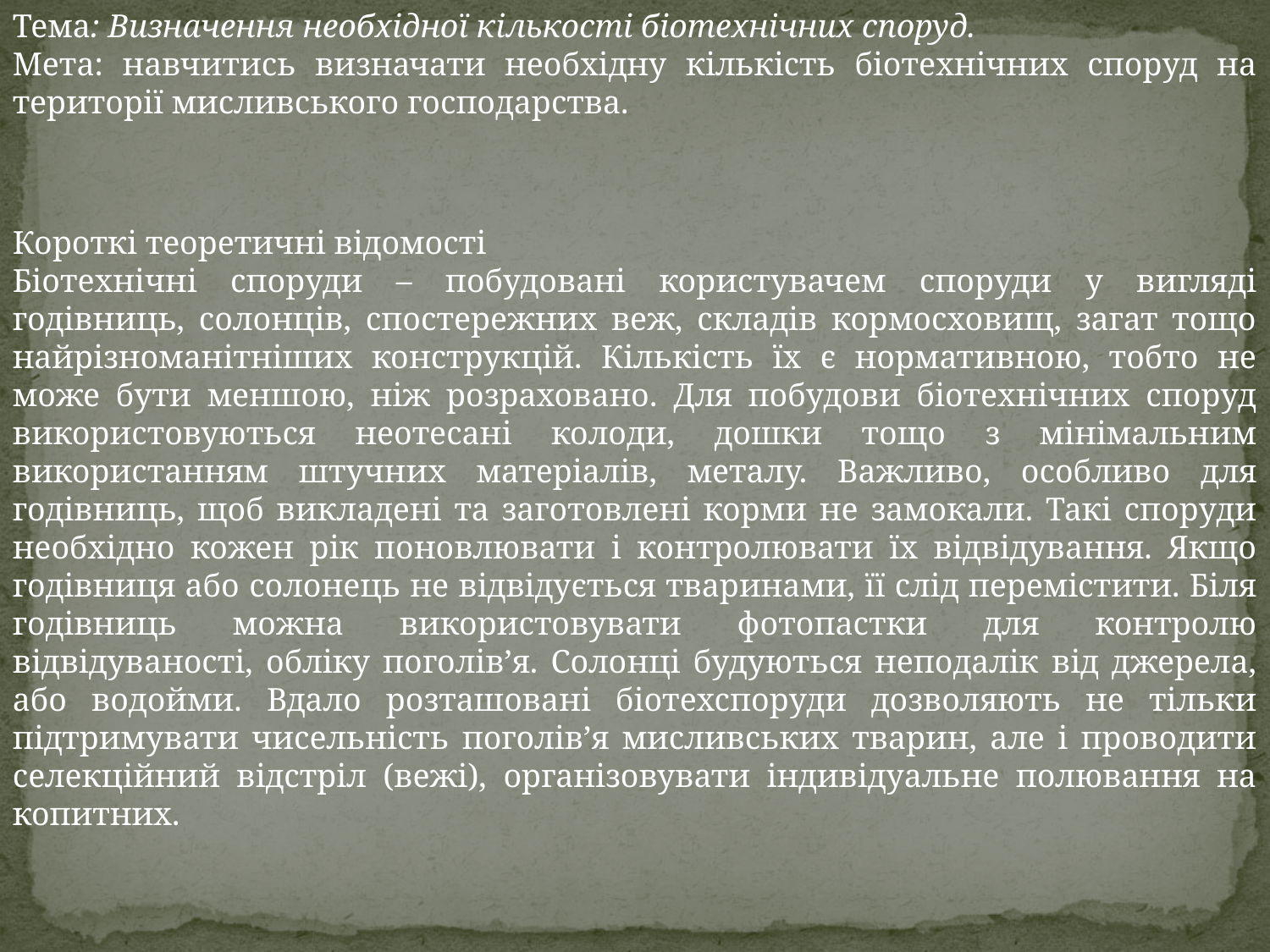

Тема: Визначення необхідної кількості біотехнічних споруд.
Мета: навчитись визначати необхідну кількість біотехнічних споруд на території мисливського господарства.
Короткі теоретичні відомості
Біотехнічні споруди – побудовані користувачем споруди у вигляді годівниць, солонців, спостережних веж, складів кормосховищ, загат тощо найрізноманітніших конструкцій. Кількість їх є нормативною, тобто не може бути меншою, ніж розраховано. Для побудови біотехнічних споруд використовуються неотесані колоди, дошки тощо з мінімальним використанням штучних матеріалів, металу. Важливо, особливо для годівниць, щоб викладені та заготовлені корми не замокали. Такі споруди необхідно кожен рік поновлювати і контролювати їх відвідування. Якщо годівниця або солонець не відвідується тваринами, її слід перемістити. Біля годівниць можна використовувати фотопастки для контролю відвідуваності, обліку поголів’я. Солонці будуються неподалік від джерела, або водойми. Вдало розташовані біотехспоруди дозволяють не тільки підтримувати чисельність поголів’я мисливських тварин, але і проводити селекційний відстріл (вежі), організовувати індивідуальне полювання на копитних.